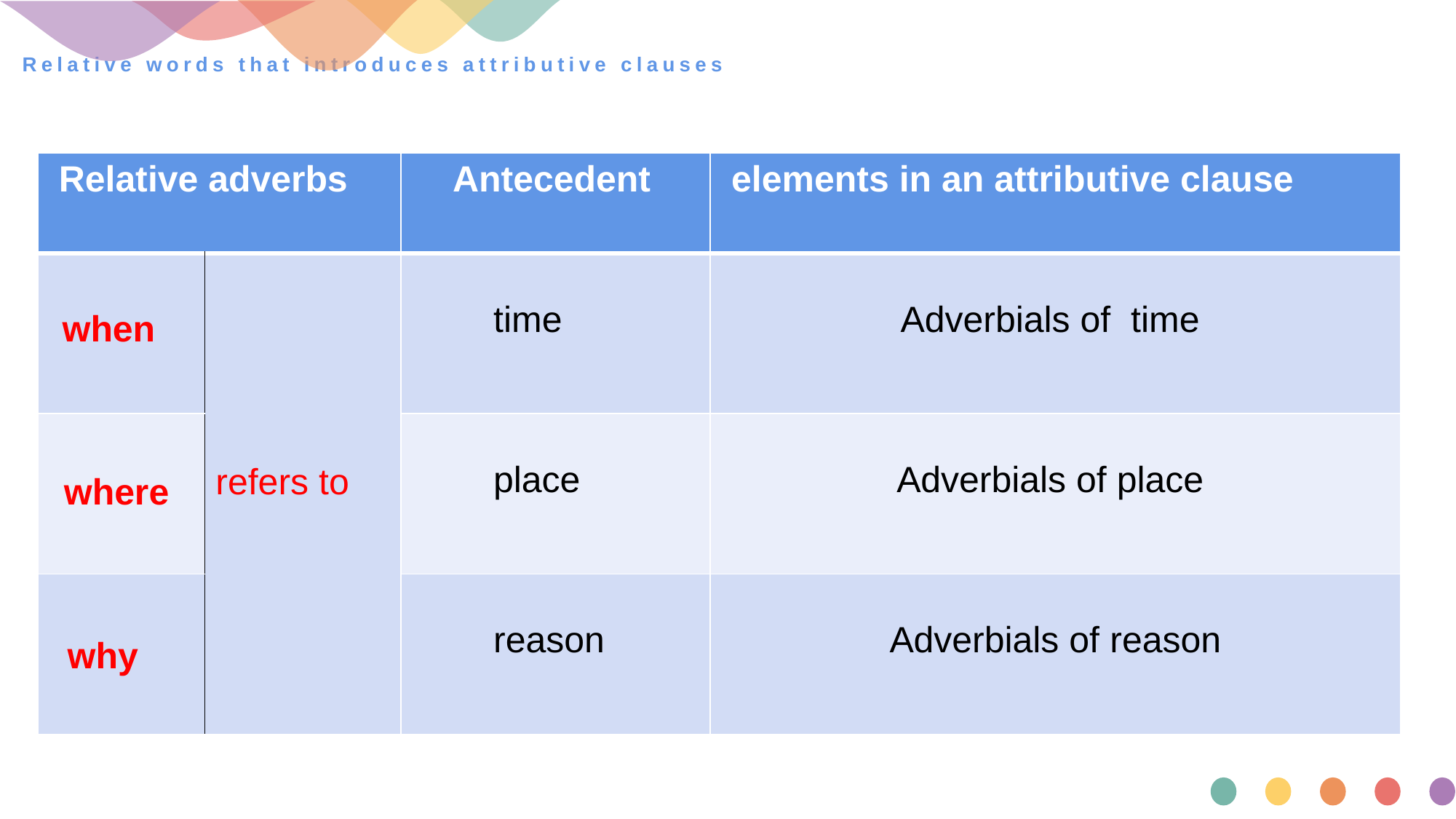

# Relative words that introduces attributive clauses
| Relative adverbs |  | Antecedent | elements in an attributive clause |
| --- | --- | --- | --- |
|  | refers to | time | Adverbials of time |
|  |  | place | Adverbials of place |
|  |  | reason | Adverbials of reason |
when
where
 why